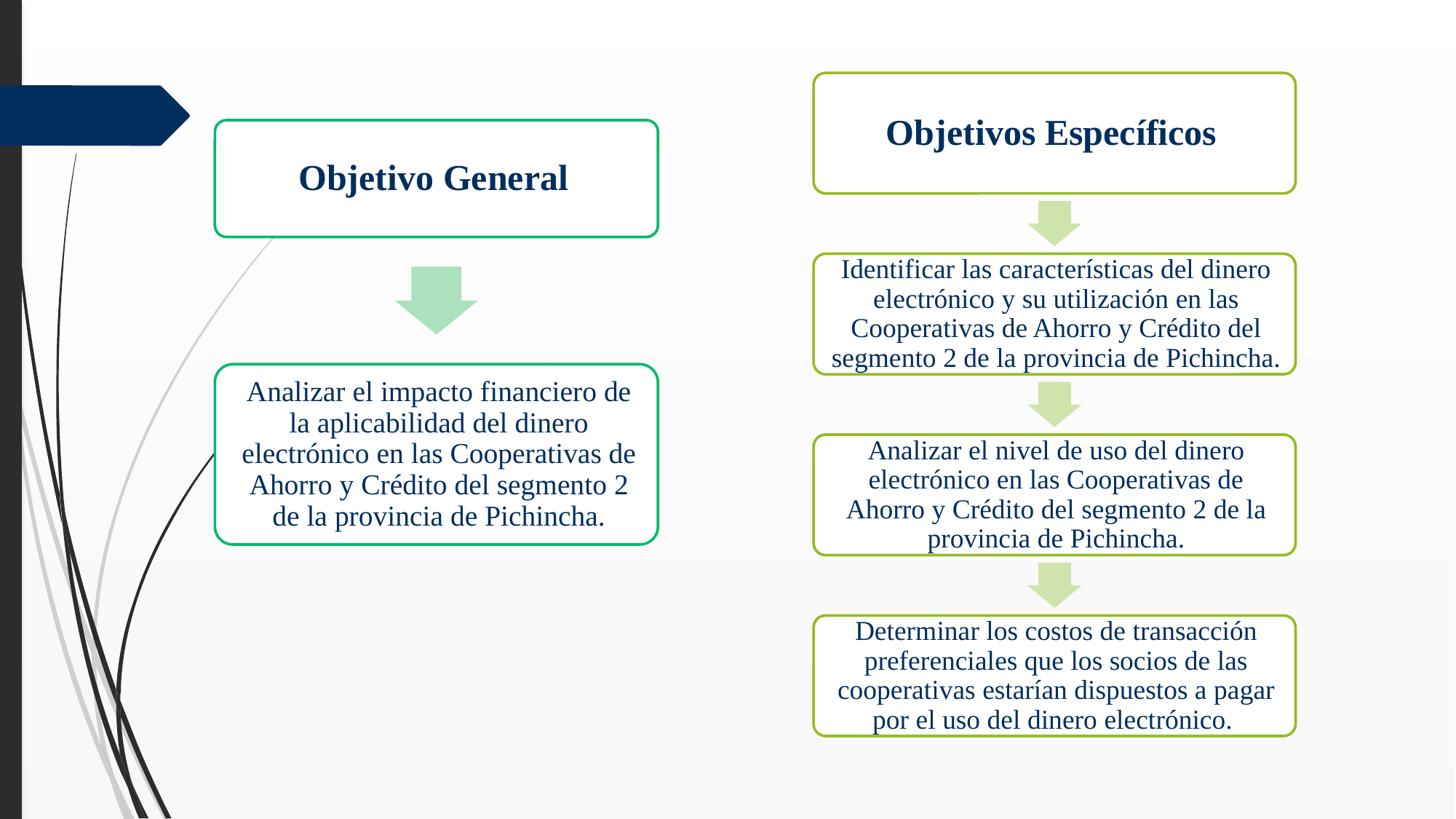

Objetivos Específicos

Identificar las características del dinero electrónico y su utilización en las Cooperativas de Ahorro y Crédito del segmento 2 de la provincia de Pichincha.

Analizar el nivel de uso del dinero electrónico en las Cooperativas de Ahorro y Crédito del segmento 2 de la provincia de Pichincha.

Determinar los costos de transacción preferenciales que los socios de las cooperativas estarían dispuestos a pagar por el uso del dinero electrónico.
Objetivo General

Analizar el impacto financiero de la aplicabilidad del dinero electrónico en las Cooperativas de Ahorro y Crédito del segmento 2 de la provincia de Pichincha.